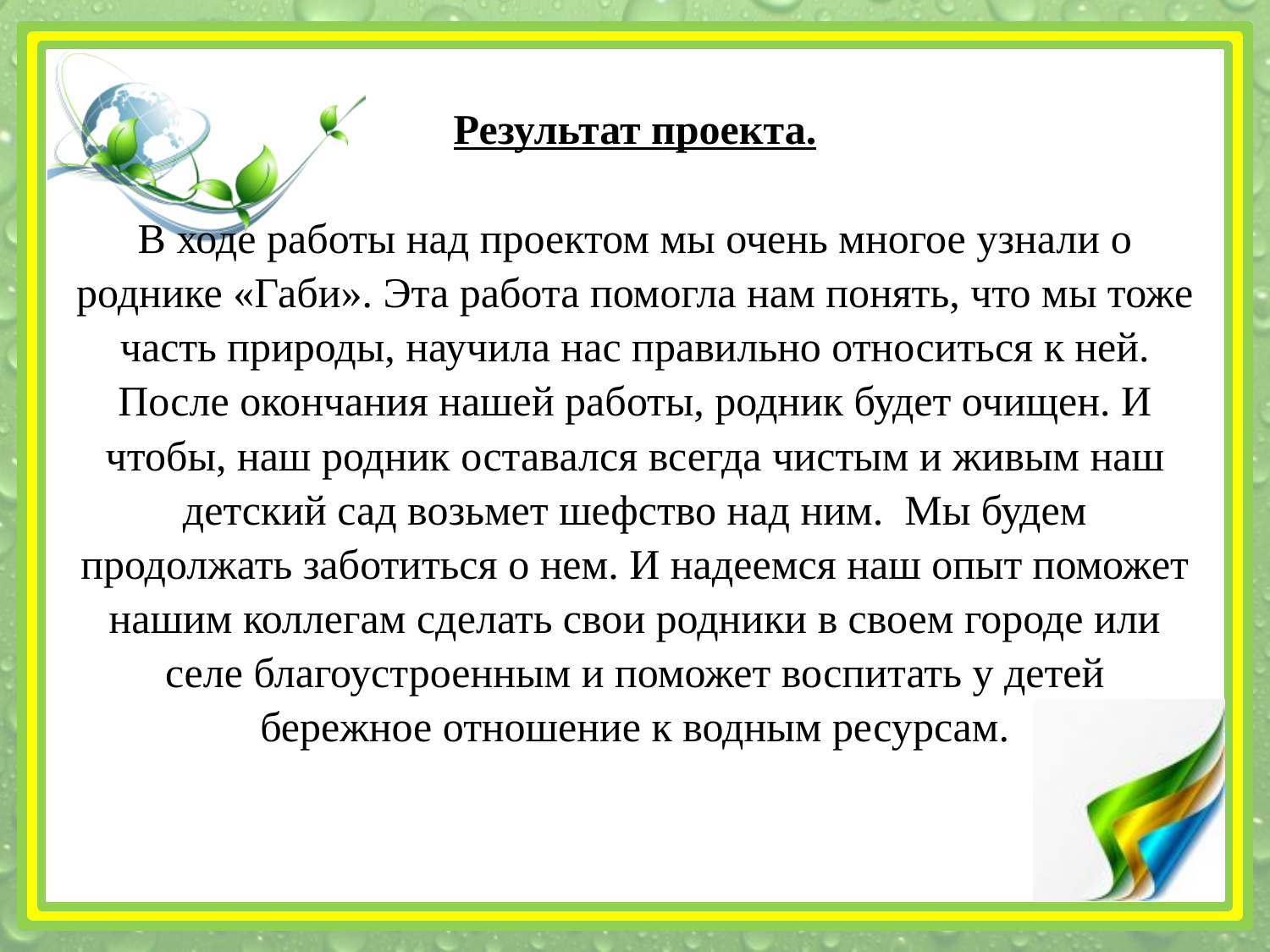

# Результат проекта.     В ходе работы над проектом мы очень многое узнали о роднике «Габи». Эта работа помогла нам понять, что мы тоже часть природы, научила нас правильно относиться к ней. После окончания нашей работы, родник будет очищен. И чтобы, наш родник оставался всегда чистым и живым наш детский сад возьмет шефство над ним.  Мы будем продолжать заботиться о нем. И надеемся наш опыт поможет нашим коллегам сделать свои родники в своем городе или селе благоустроенным и поможет воспитать у детей бережное отношение к водным ресурсам.